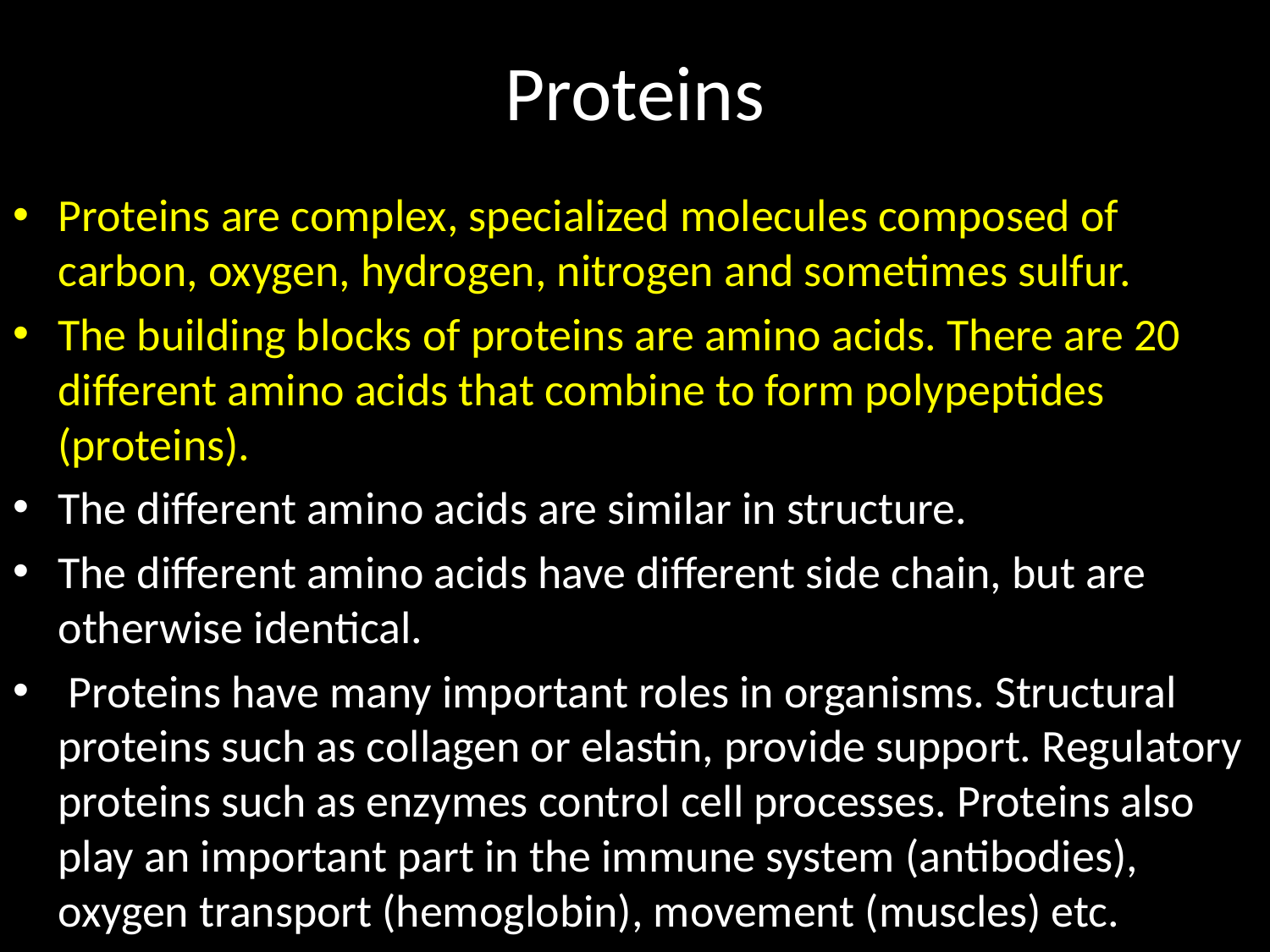

# Proteins
Proteins are complex, specialized molecules composed of carbon, oxygen, hydrogen, nitrogen and sometimes sulfur.
The building blocks of proteins are amino acids. There are 20 different amino acids that combine to form polypeptides (proteins).
The different amino acids are similar in structure.
The different amino acids have different side chain, but are otherwise identical.
 Proteins have many important roles in organisms. Structural proteins such as collagen or elastin, provide support. Regulatory proteins such as enzymes control cell processes. Proteins also play an important part in the immune system (antibodies), oxygen transport (hemoglobin), movement (muscles) etc.